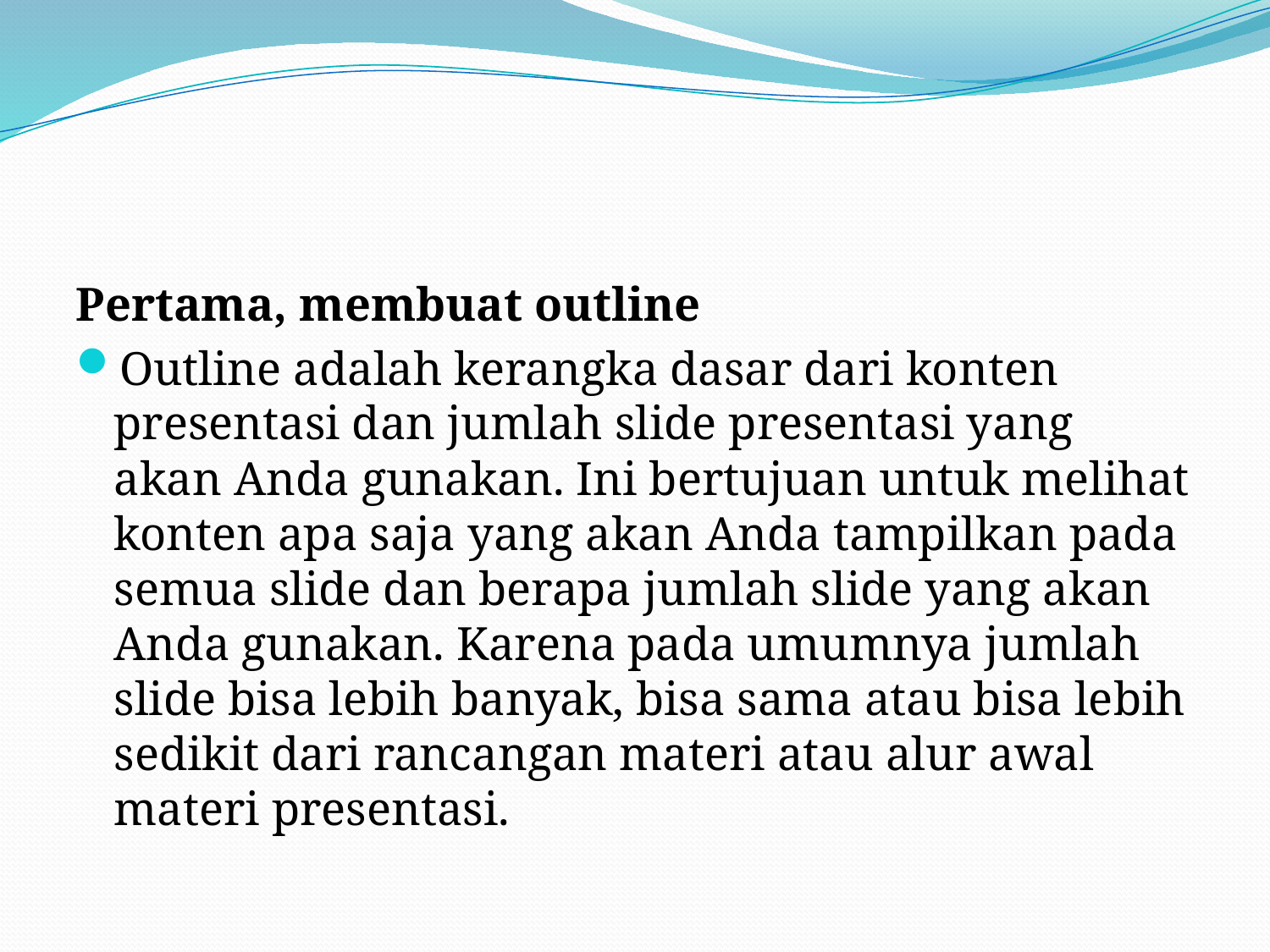

#
Pertama, membuat outline
Outline adalah kerangka dasar dari konten presentasi dan jumlah slide presentasi yang akan Anda gunakan. Ini bertujuan untuk melihat konten apa saja yang akan Anda tampilkan pada semua slide dan berapa jumlah slide yang akan Anda gunakan. Karena pada umumnya jumlah slide bisa lebih banyak, bisa sama atau bisa lebih sedikit dari rancangan materi atau alur awal materi presentasi.